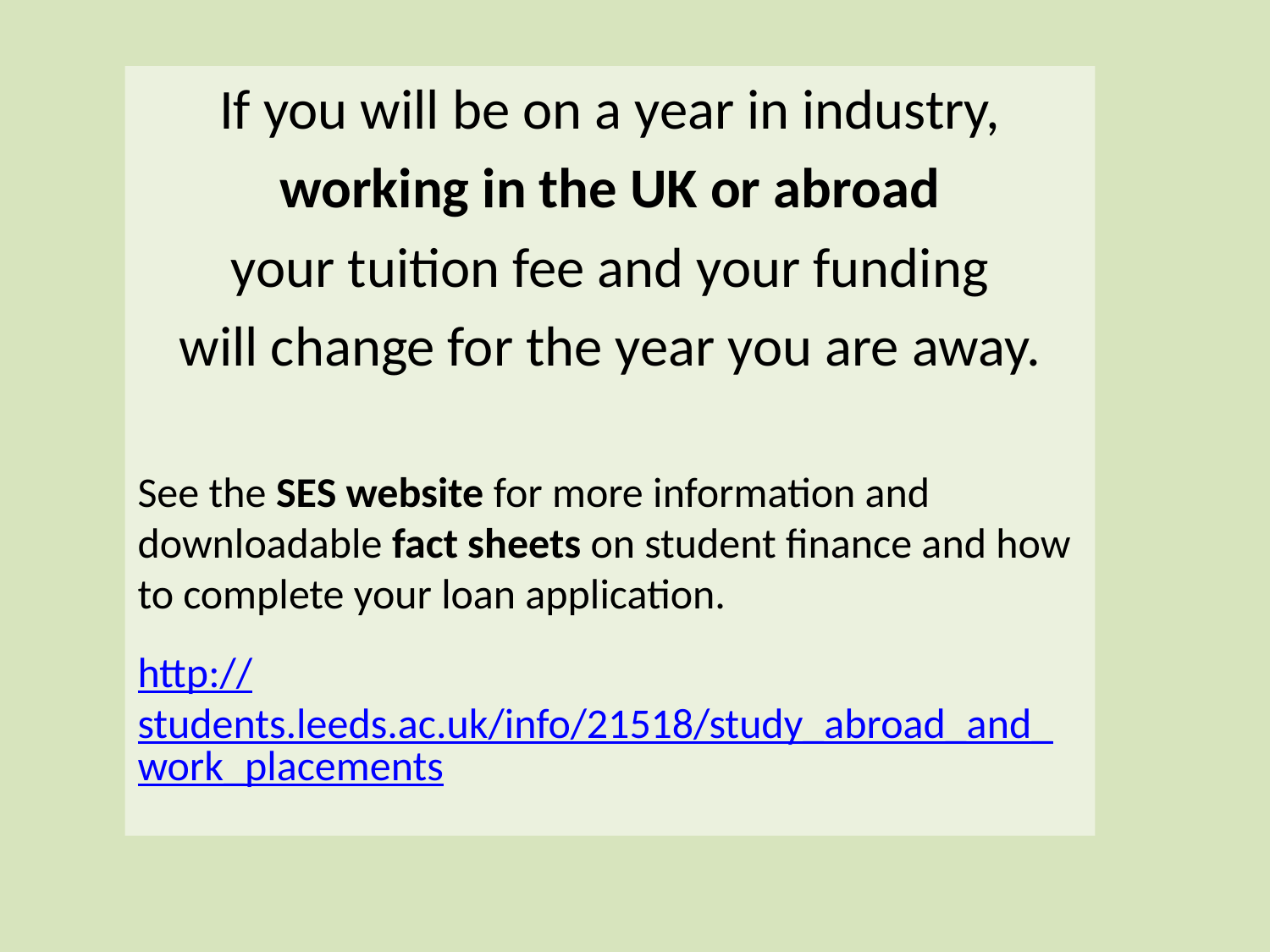

If you will be on a year in industry,
working in the UK or abroad
your tuition fee and your funding
will change for the year you are away.

See the SES website for more information and downloadable fact sheets on student finance and how to complete your loan application.

http://students.leeds.ac.uk/info/21518/study_abroad_and_work_placements